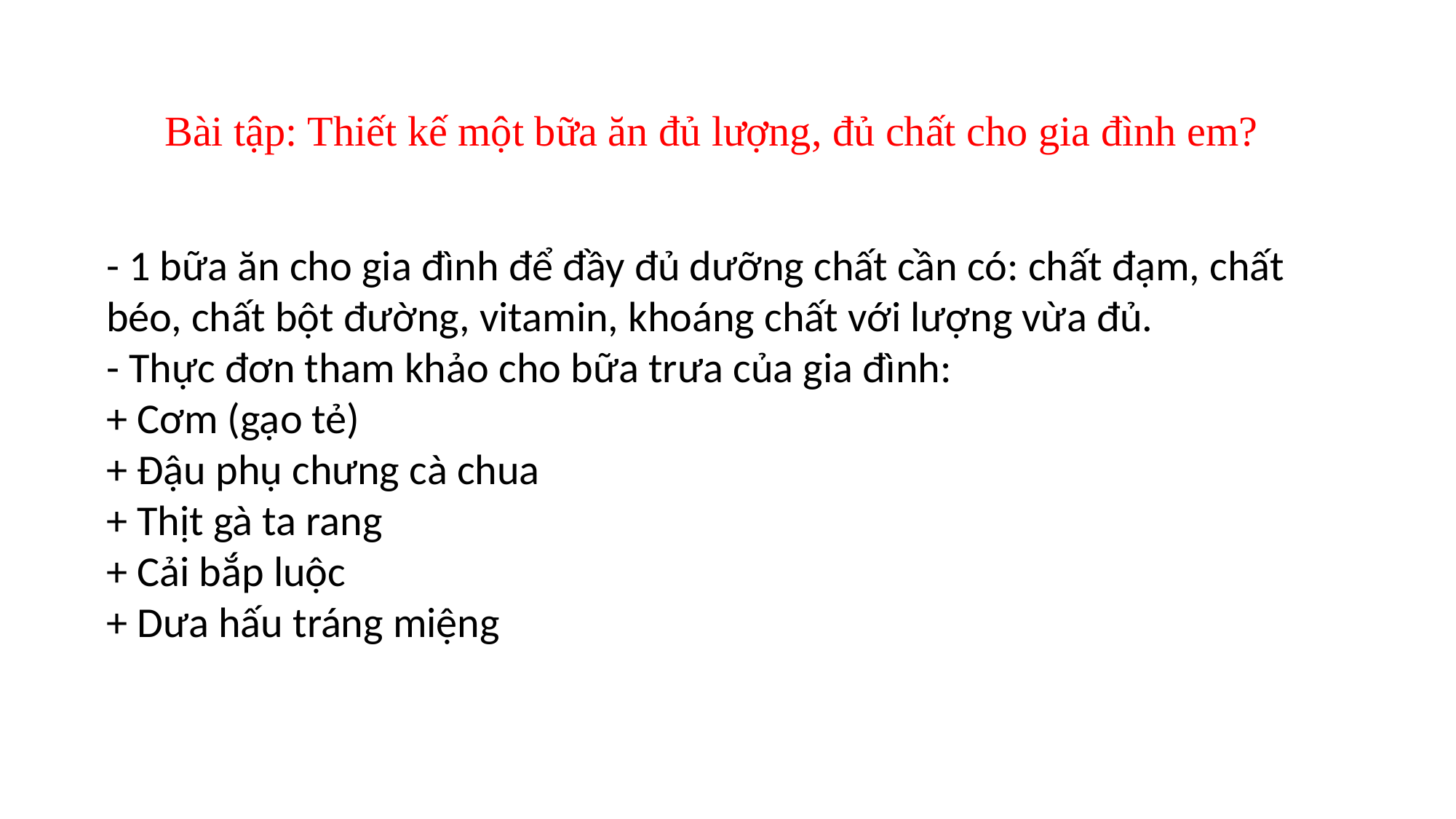

Bài tập: Thiết kế một bữa ăn đủ lượng, đủ chất cho gia đình em?
- 1 bữa ăn cho gia đình để đầy đủ dưỡng chất cần có: chất đạm, chất béo, chất bột đường, vitamin, khoáng chất với lượng vừa đủ.
- Thực đơn tham khảo cho bữa trưa của gia đình:
+ Cơm (gạo tẻ)
+ Đậu phụ chưng cà chua
+ Thịt gà ta rang
+ Cải bắp luộc
+ Dưa hấu tráng miệng